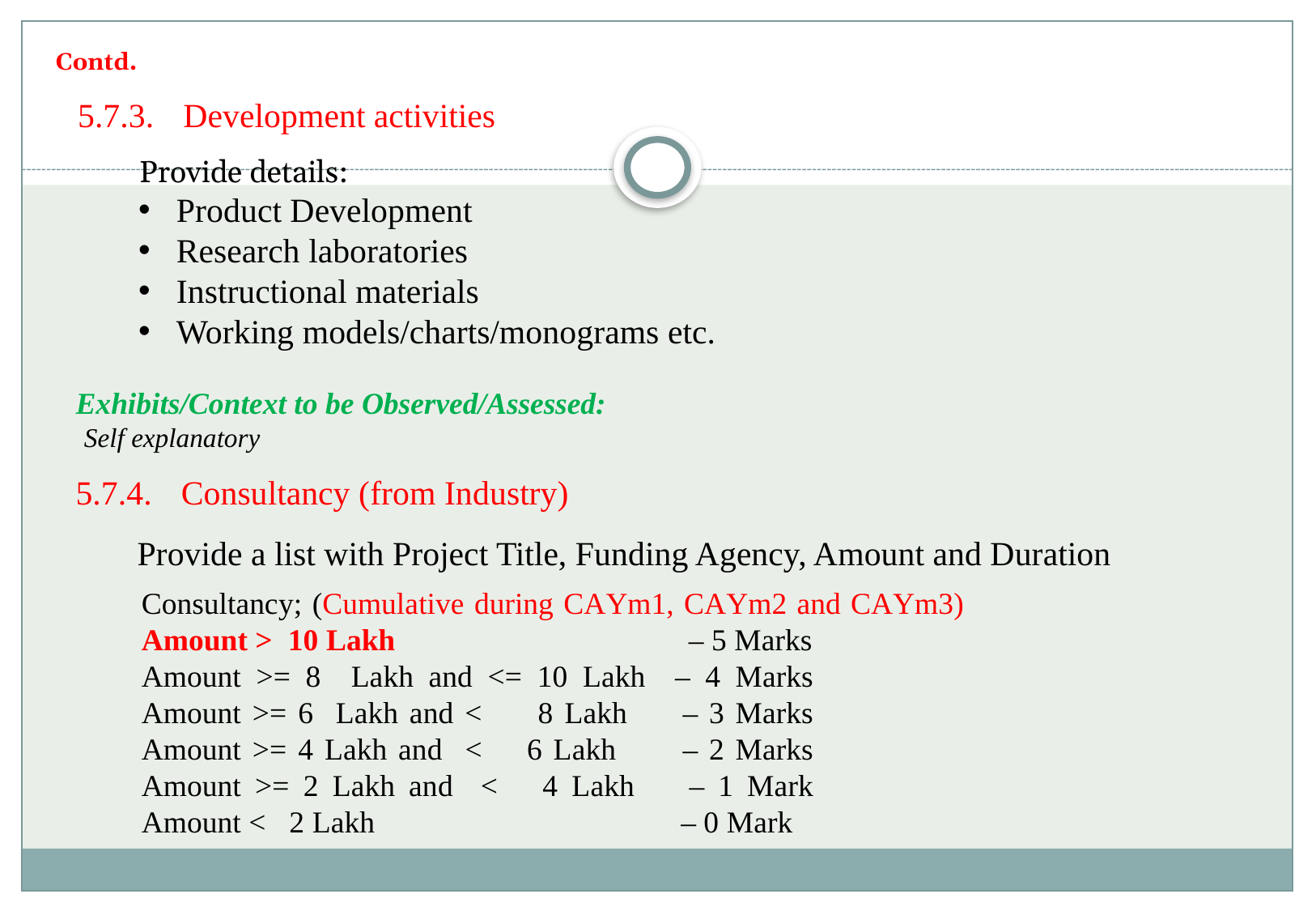

Contd.
5.7.3.	Development activities
	Provide details:
Product Development
Research laboratories
Instructional materials
Working models/charts/monograms etc.
Exhibits/Context to be Observed/Assessed:
Self explanatory
5.7.4.	Consultancy (from Industry)
	Provide a list with Project Title, Funding Agency, Amount and Duration
Consultancy; (Cumulative during CAYm1, CAYm2 and CAYm3) Amount >  10 Lakh			        – 5 Marks
Amount >= 8  Lakh and <= 10 Lakh  – 4 Marks Amount >= 6  Lakh and <	 8 Lakh     – 3 Marks Amount >= 4 Lakh and  <	6 Lakh      – 2 Marks Amount >= 2 Lakh and  <	4 Lakh    – 1 Mark Amount <   2 Lakh				       – 0 Mark